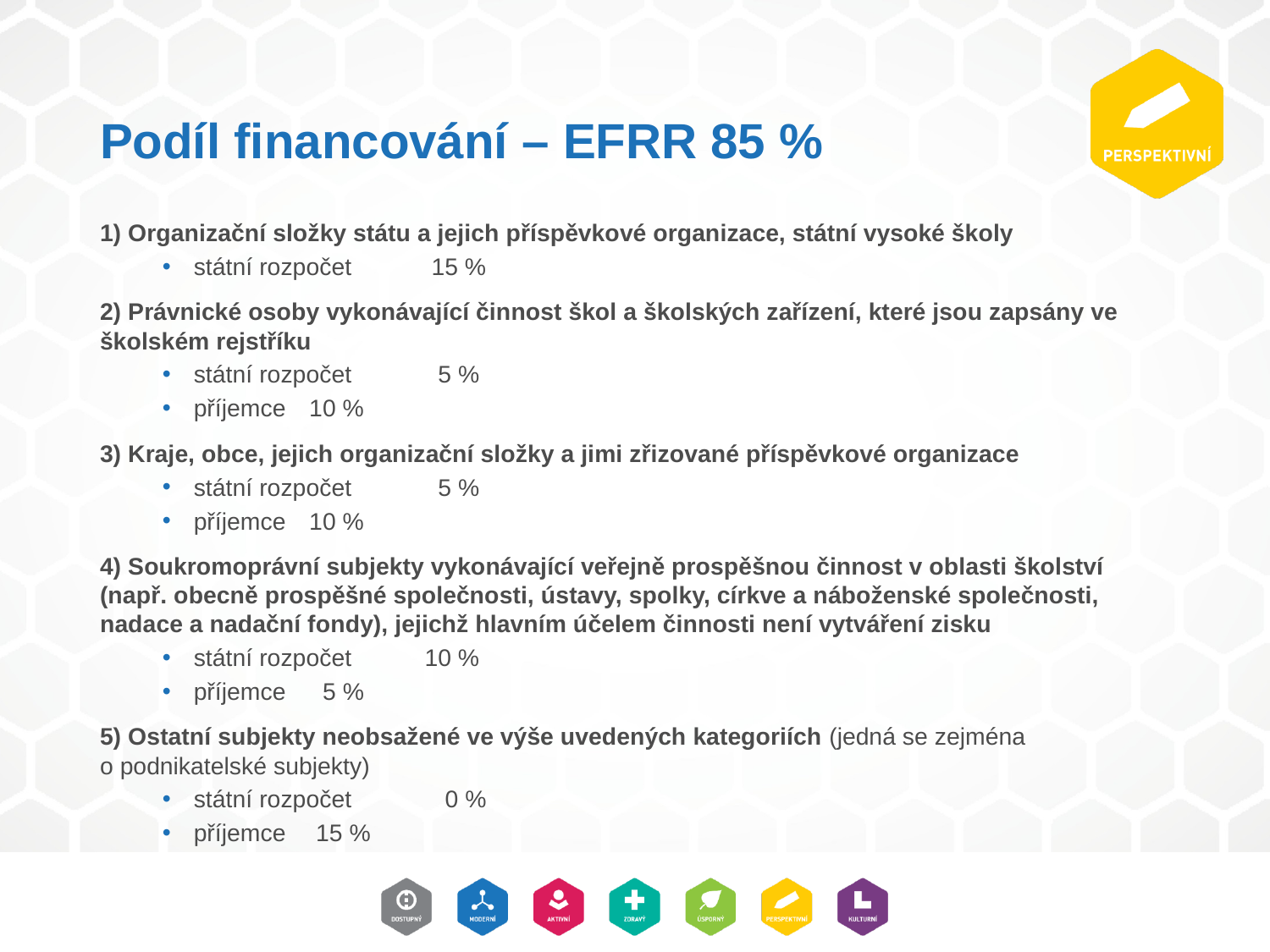

# Podíl financování – EFRR 85 %
1) Organizační složky státu a jejich příspěvkové organizace, státní vysoké školy
státní rozpočet          		 15 %
2) Právnické osoby vykonávající činnost škol a školských zařízení, které jsou zapsány ve školském rejstříku
státní rozpočet		  5 %
příjemce			10 %
3) Kraje, obce, jejich organizační složky a jimi zřizované příspěvkové organizace
státní rozpočet		  5 %
příjemce			10 %
4) Soukromoprávní subjekty vykonávající veřejně prospěšnou činnost v oblasti školství (např. obecně prospěšné společnosti, ústavy, spolky, církve a náboženské společnosti, nadace a nadační fondy), jejichž hlavním účelem činnosti není vytváření zisku
státní rozpočet		10 %
příjemce			  5 %
5) Ostatní subjekty neobsažené ve výše uvedených kategoriích (jedná se zejména o podnikatelské subjekty)
státní rozpočet		   0 %
příjemce			 15 %